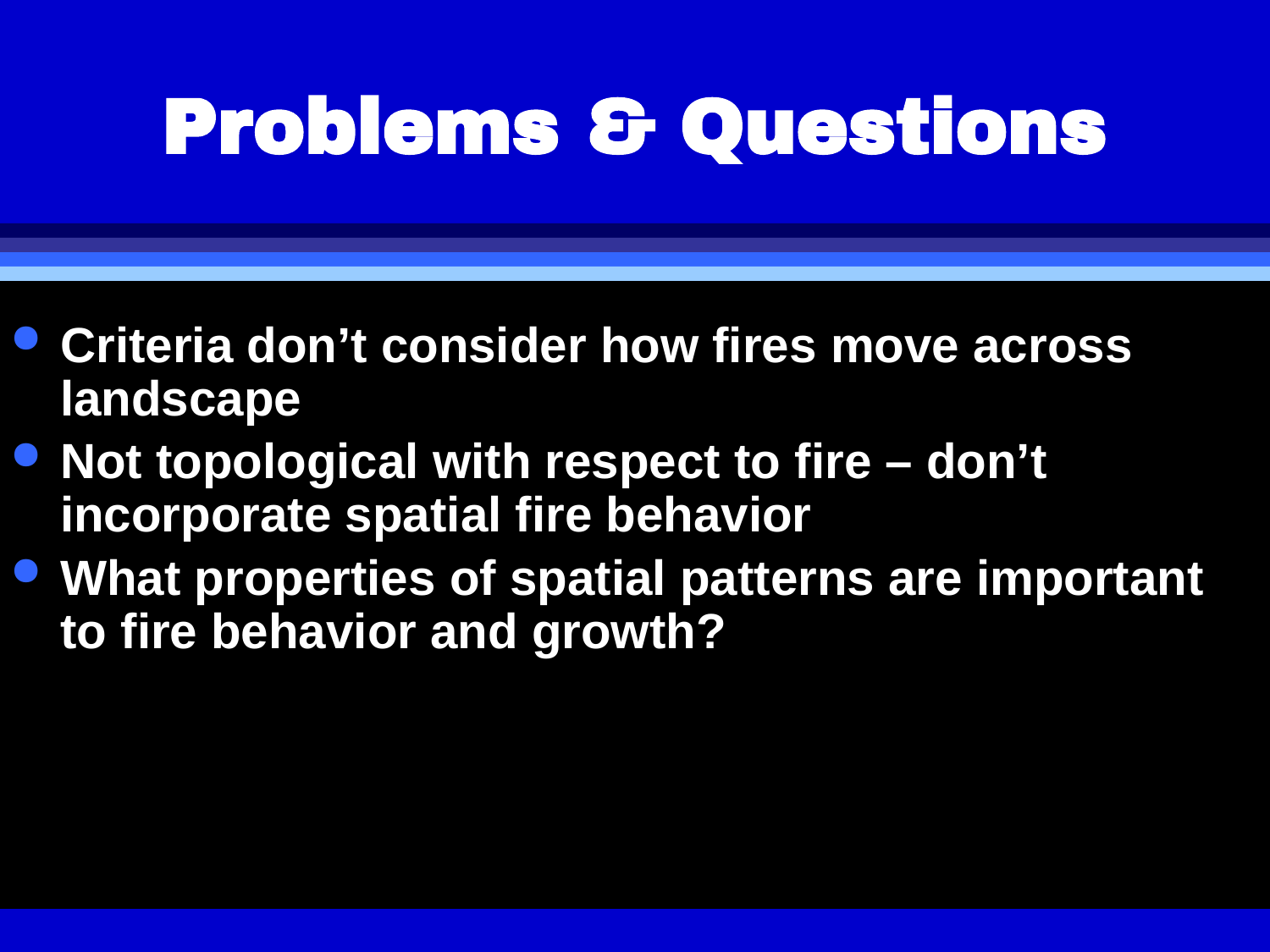

# Problems & Questions
Criteria don’t consider how fires move across landscape
Not topological with respect to fire – don’t incorporate spatial fire behavior
What properties of spatial patterns are important to fire behavior and growth?